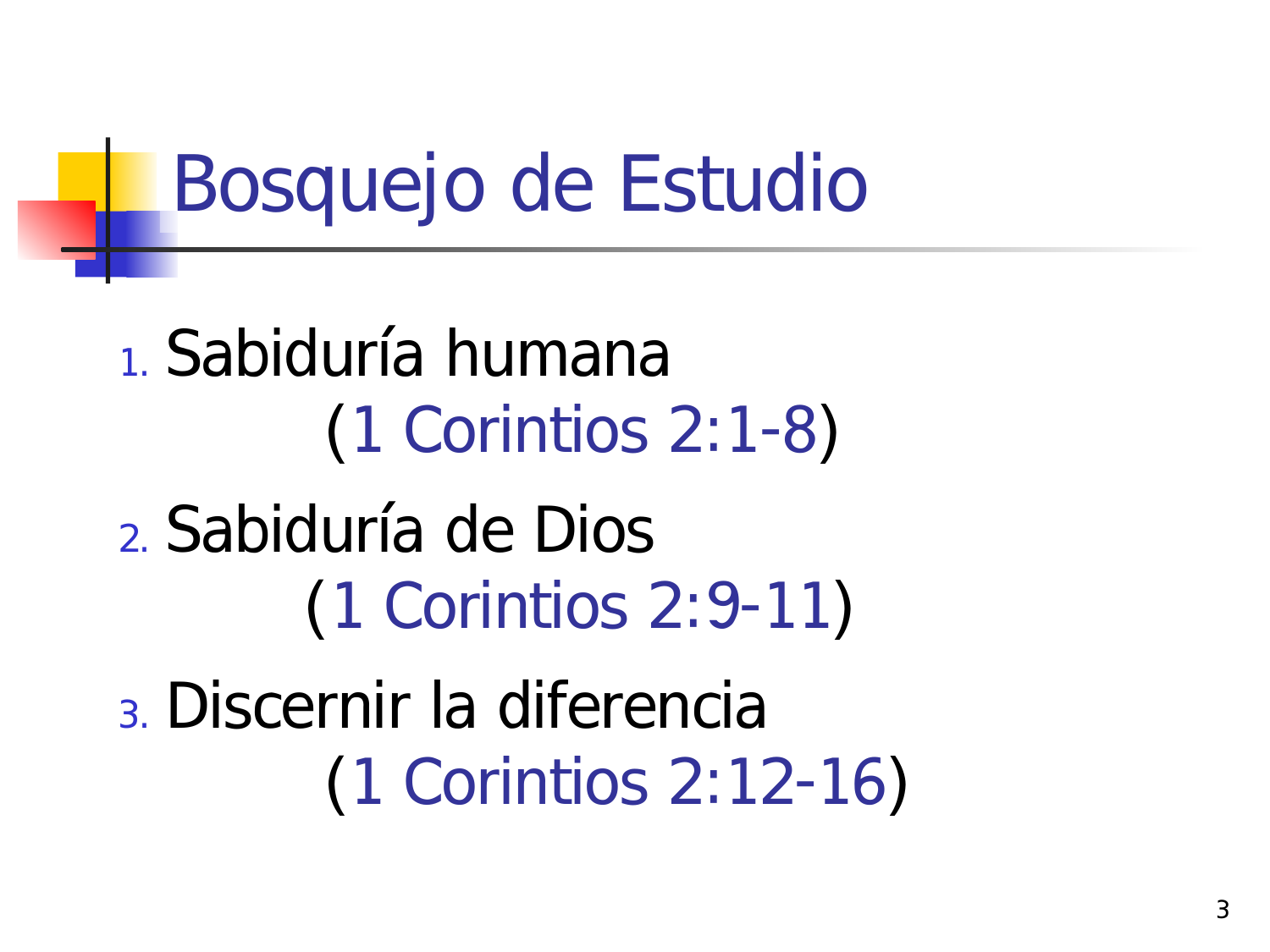

# Bosquejo de Estudio
Sabiduría humana                             (1 Corintios 2:1-8)
Sabiduría de Dios                             (1 Corintios 2:9-11)
Discernir la diferencia                        (1 Corintios 2:12-16)
3